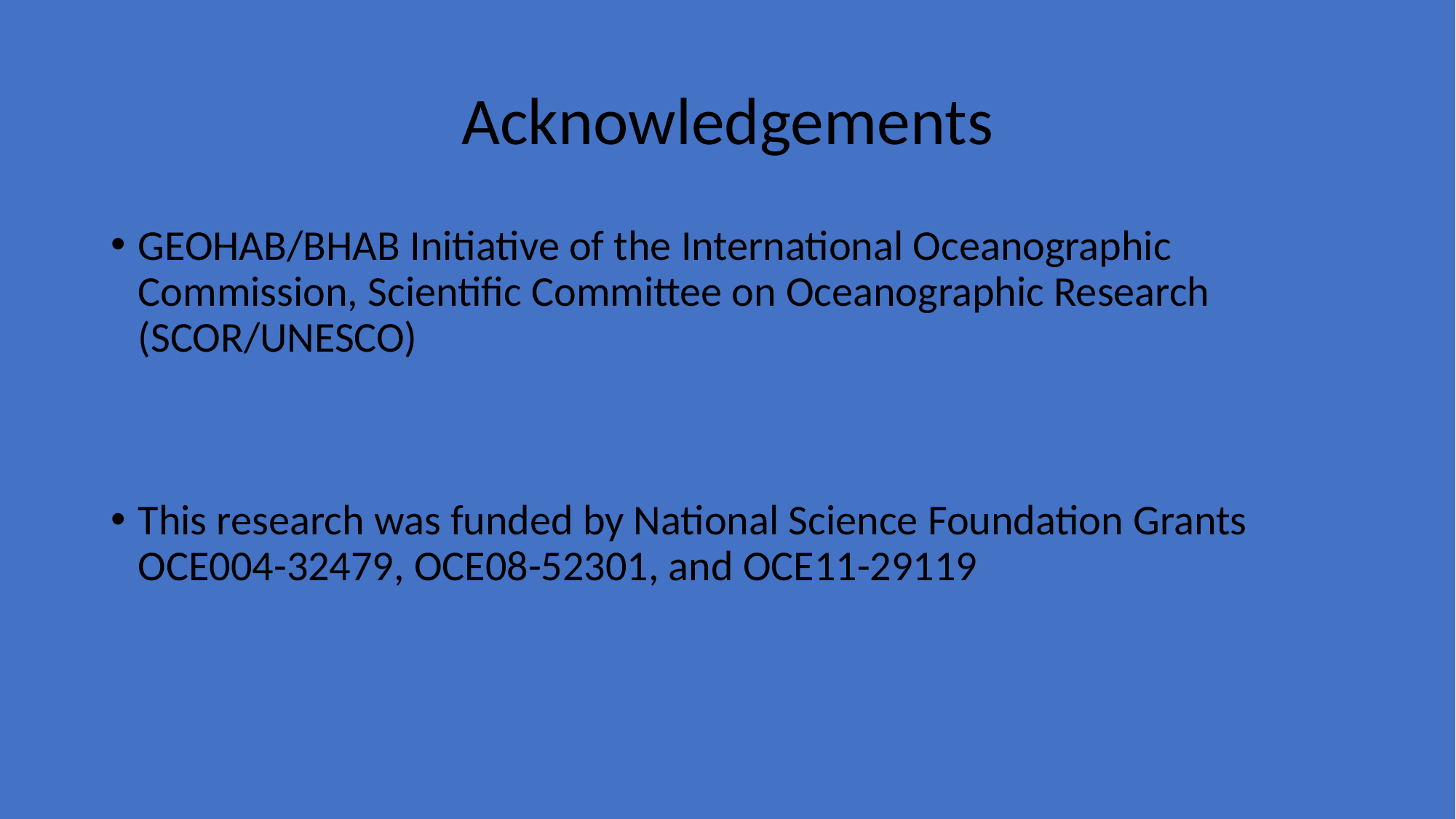

# Acknowledgements
GEOHAB/BHAB Initiative of the International Oceanographic Commission, Scientific Committee on Oceanographic Research (SCOR/UNESCO)

This research was funded by National Science Foundation Grants OCE004-32479, OCE08-52301, and OCE11-29119